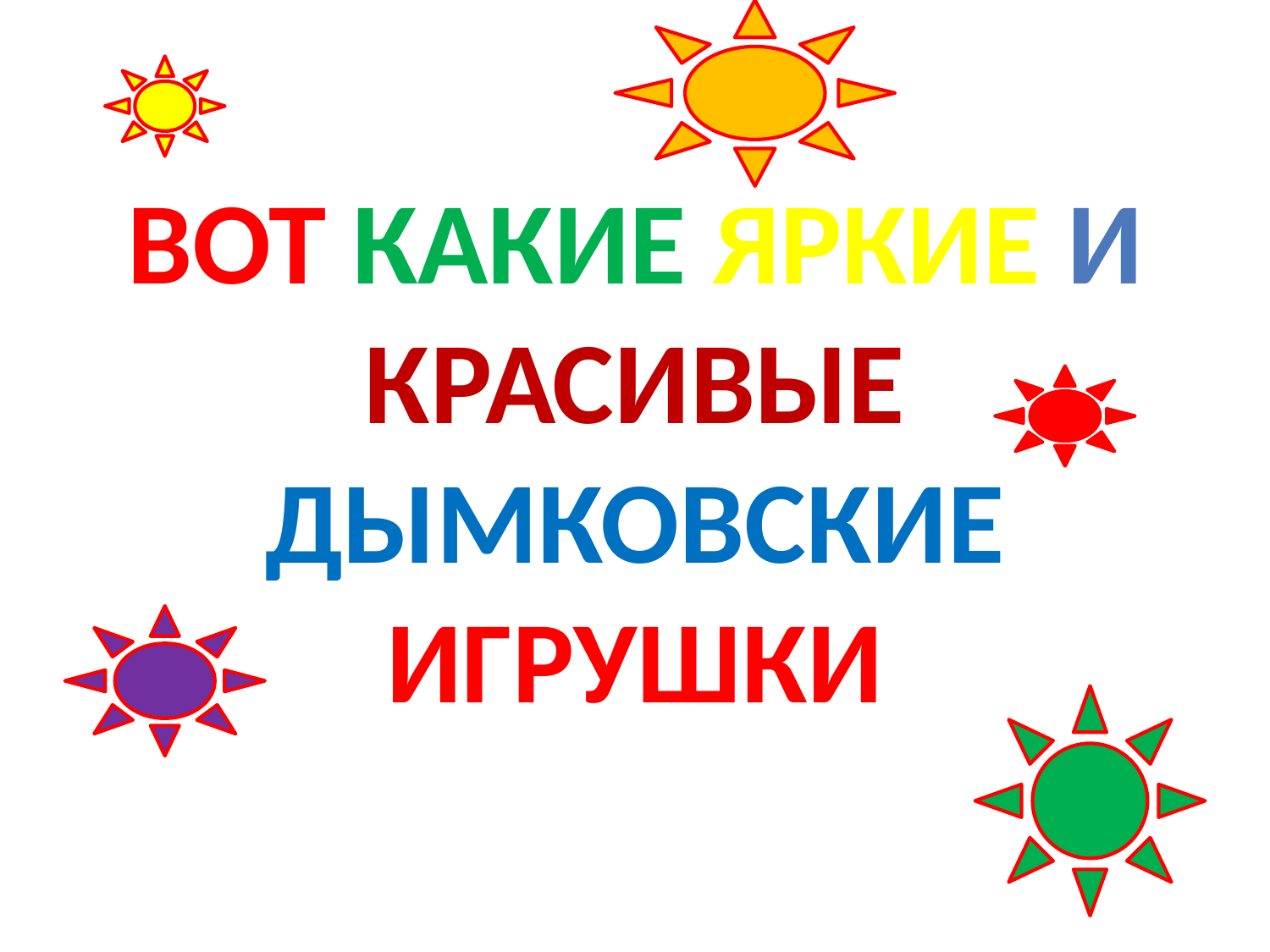

# Вот какие яркие и красивые дымковские игрушки